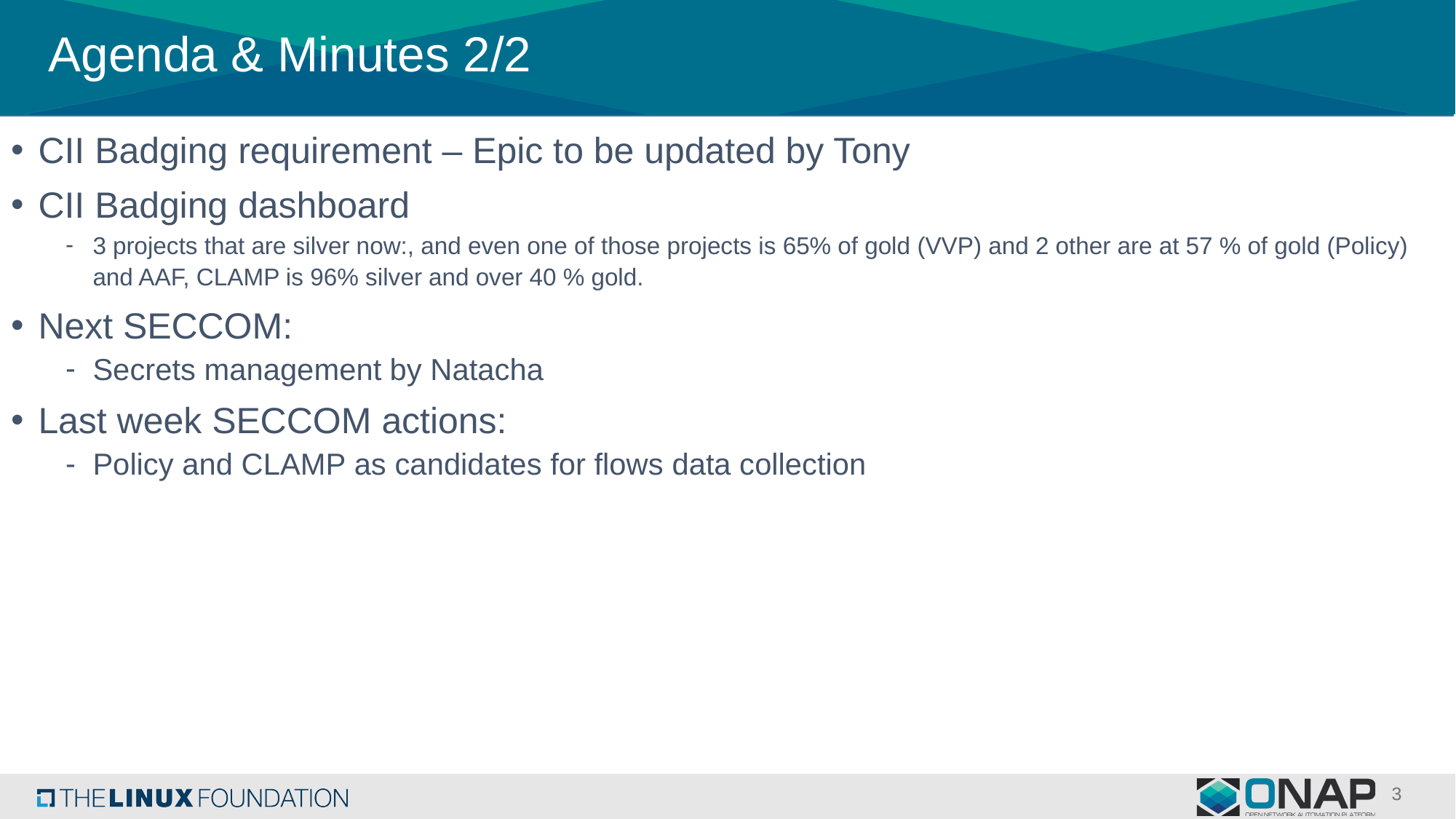

# Agenda & Minutes 2/2
CII Badging requirement – Epic to be updated by Tony
CII Badging dashboard
3 projects that are silver now:, and even one of those projects is 65% of gold (VVP) and 2 other are at 57 % of gold (Policy) and AAF, CLAMP is 96% silver and over 40 % gold.
Next SECCOM:
Secrets management by Natacha
Last week SECCOM actions:
Policy and CLAMP as candidates for flows data collection

3